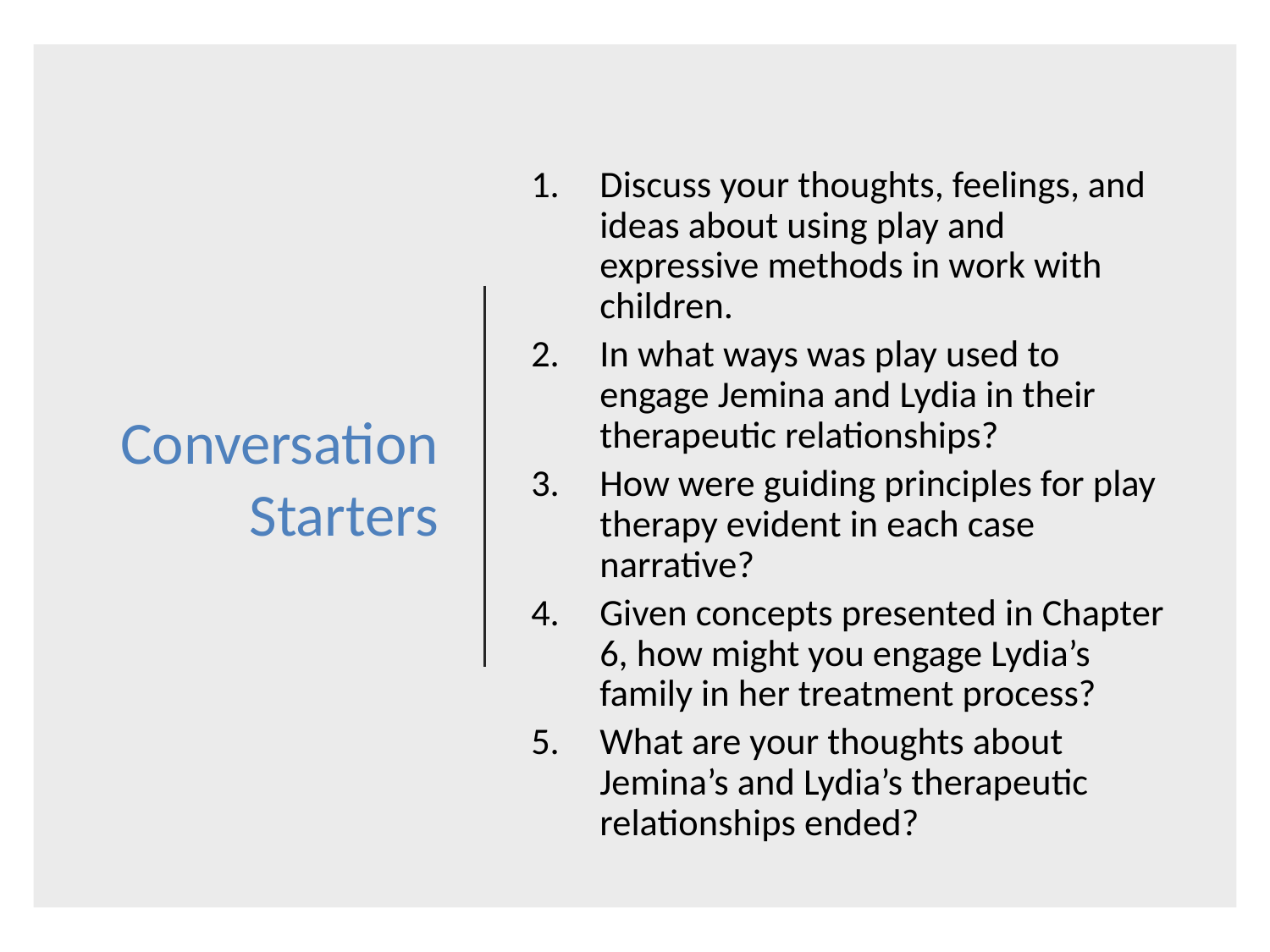

Discuss your thoughts, feelings, and ideas about using play and expressive methods in work with children.
In what ways was play used to engage Jemina and Lydia in their therapeutic relationships?
How were guiding principles for play therapy evident in each case narrative?
Given concepts presented in Chapter 6, how might you engage Lydia’s family in her treatment process?
What are your thoughts about Jemina’s and Lydia’s therapeutic relationships ended?

# Conversation Starters